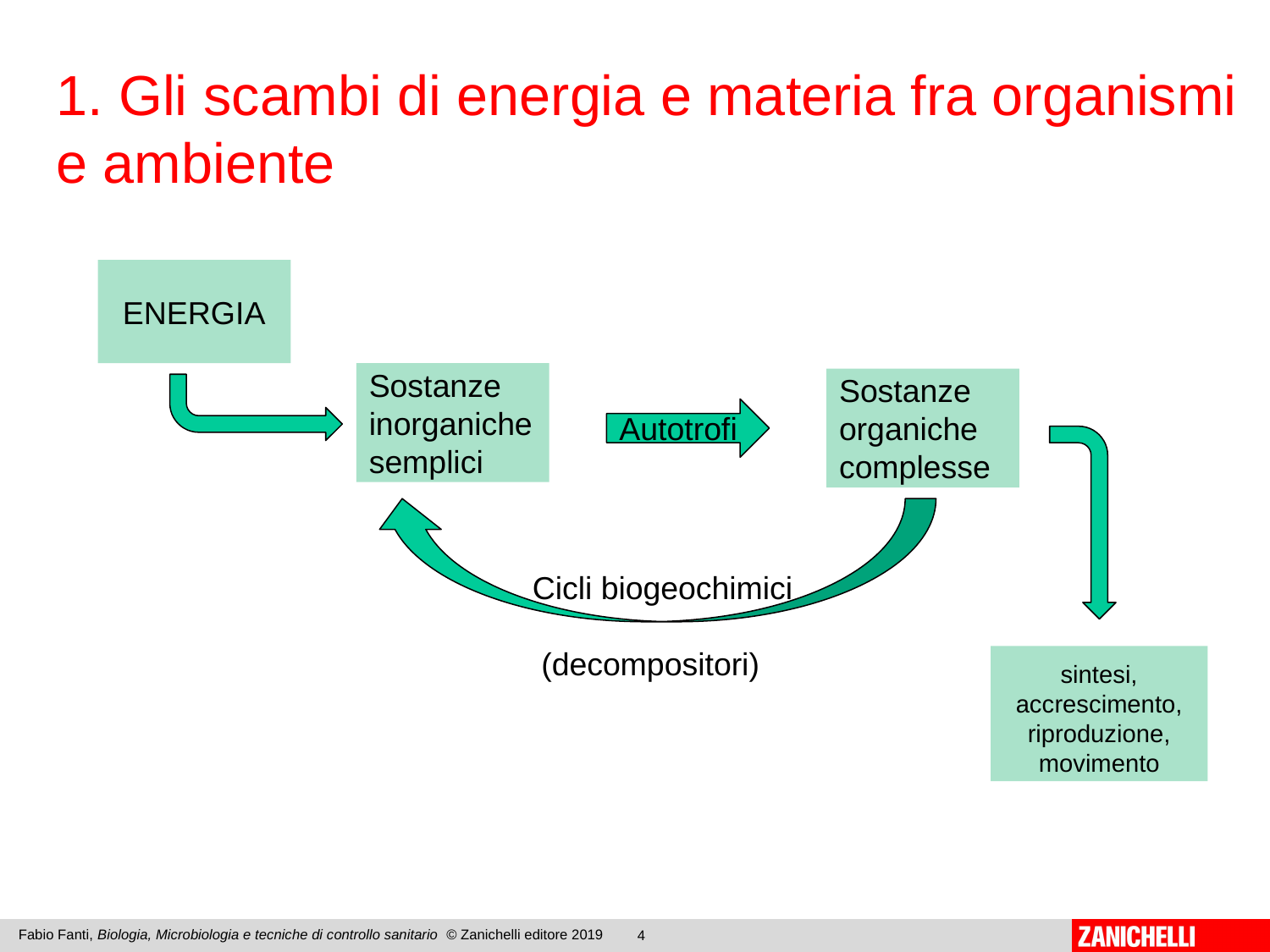

1. Gli scambi di energia e materia fra organismi e ambiente
ENERGIA
Sostanze inorganiche semplici
Sostanze organiche complesse
Autotrofi

Cicli biogeochimici

 (decompositori)

sintesi, accrescimento, riproduzione, movimento